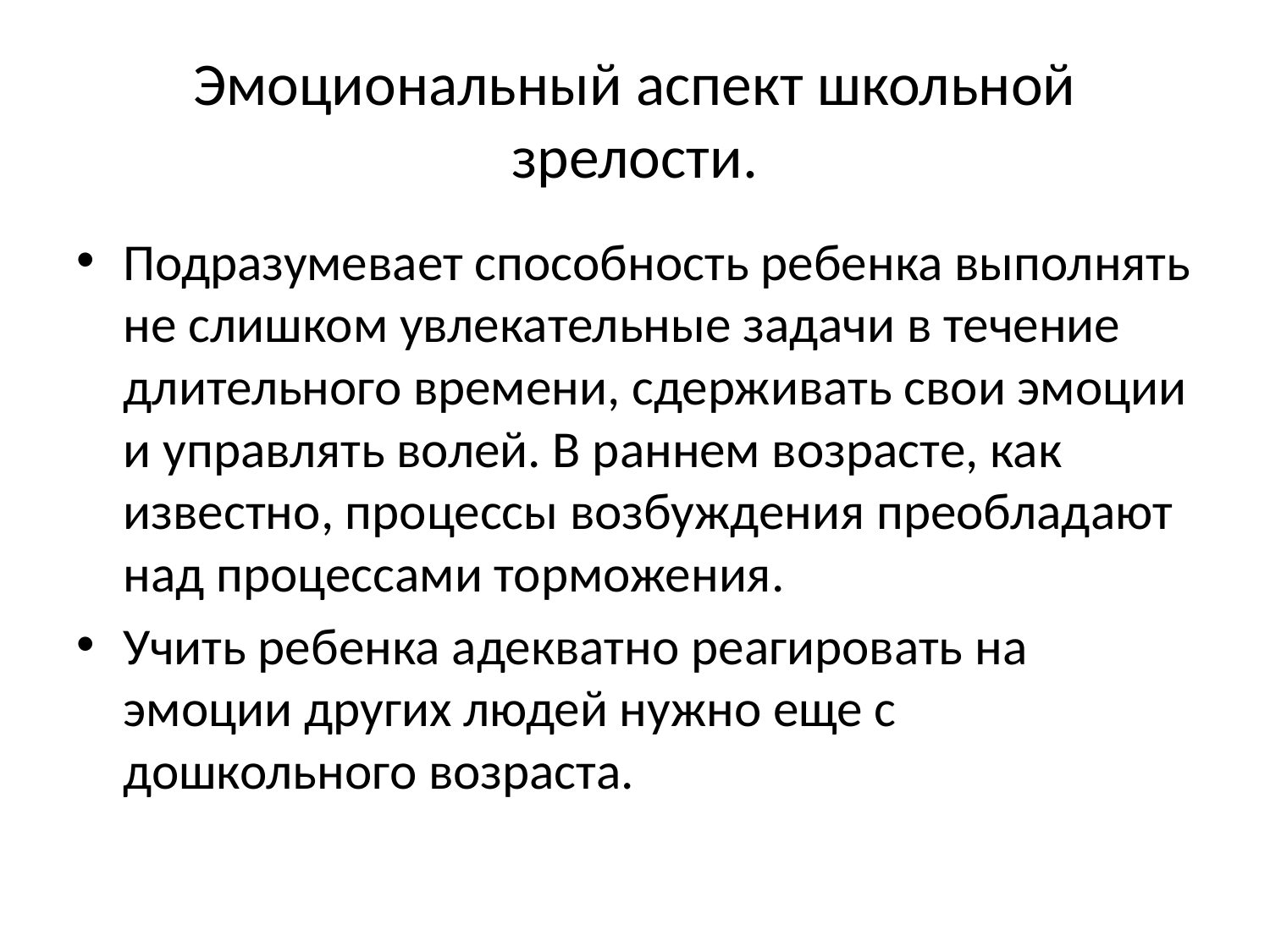

# Эмоциональный аспект школьной зрелости.
Подразумевает способность ребенка выполнять не слишком увлекательные задачи в течение длительного времени, сдерживать свои эмоции и управлять волей. В раннем возрасте, как известно, процессы возбуждения преобладают над процессами торможения.
Учить ребенка адекватно реагировать на эмоции других людей нужно еще с дошкольного возраста.